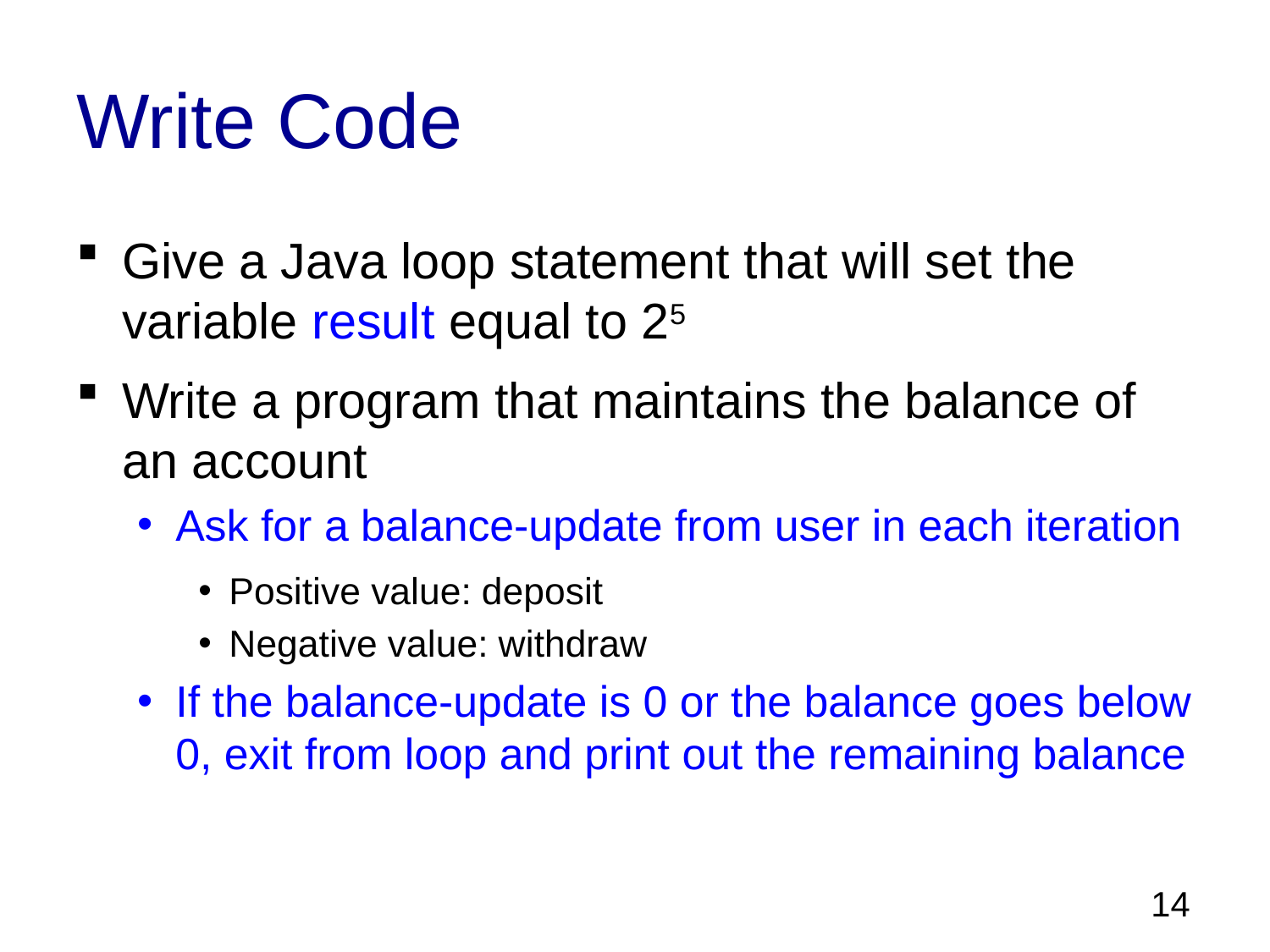

# Write Code
Give a Java loop statement that will set the variable result equal to 25
Write a program that maintains the balance of an account
Ask for a balance-update from user in each iteration
Positive value: deposit
Negative value: withdraw
If the balance-update is 0 or the balance goes below 0, exit from loop and print out the remaining balance

14